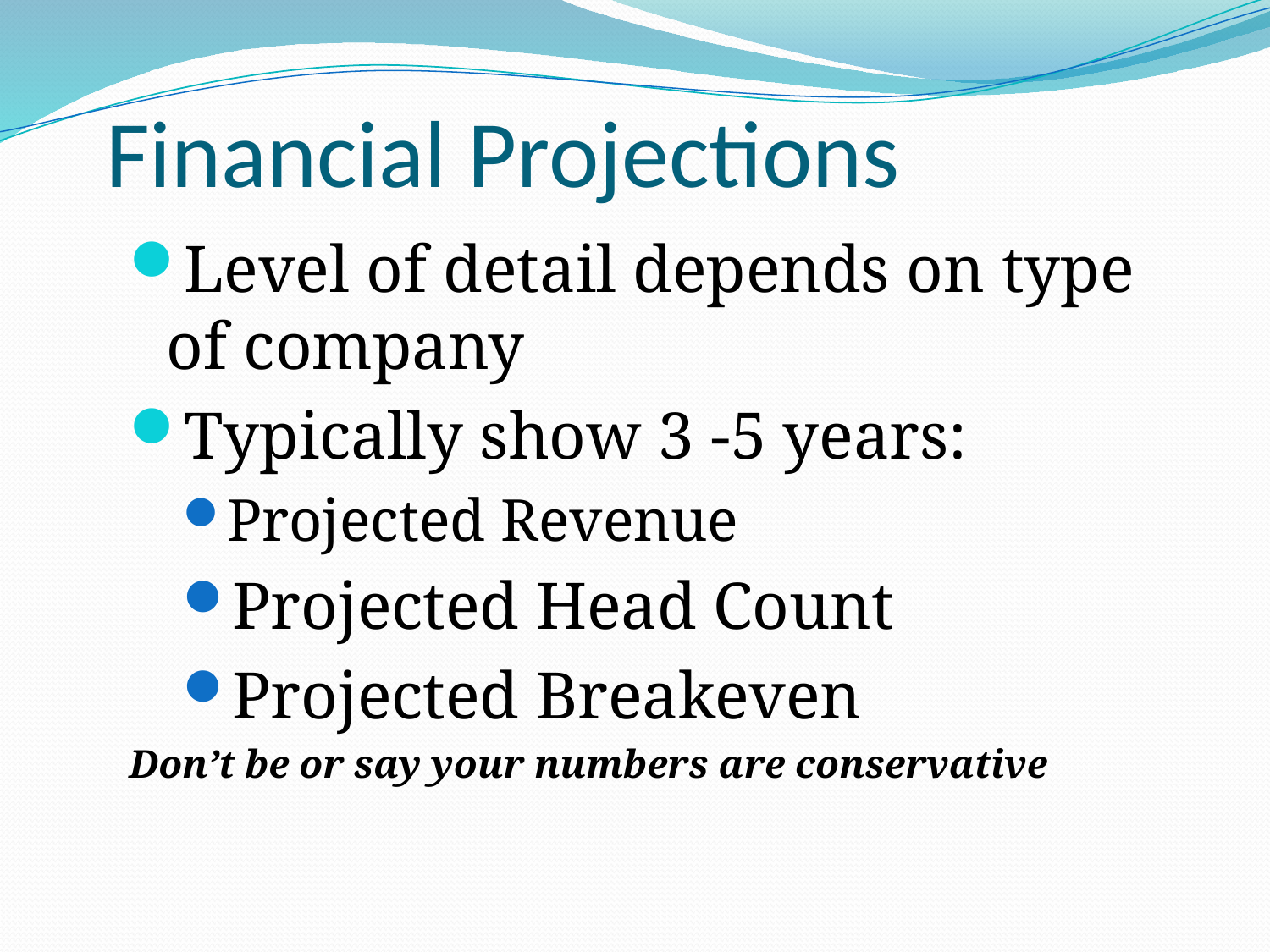

# Financial Projections
Level of detail depends on type of company
Typically show 3 -5 years:
Projected Revenue
Projected Head Count
Projected Breakeven
Don’t be or say your numbers are conservative